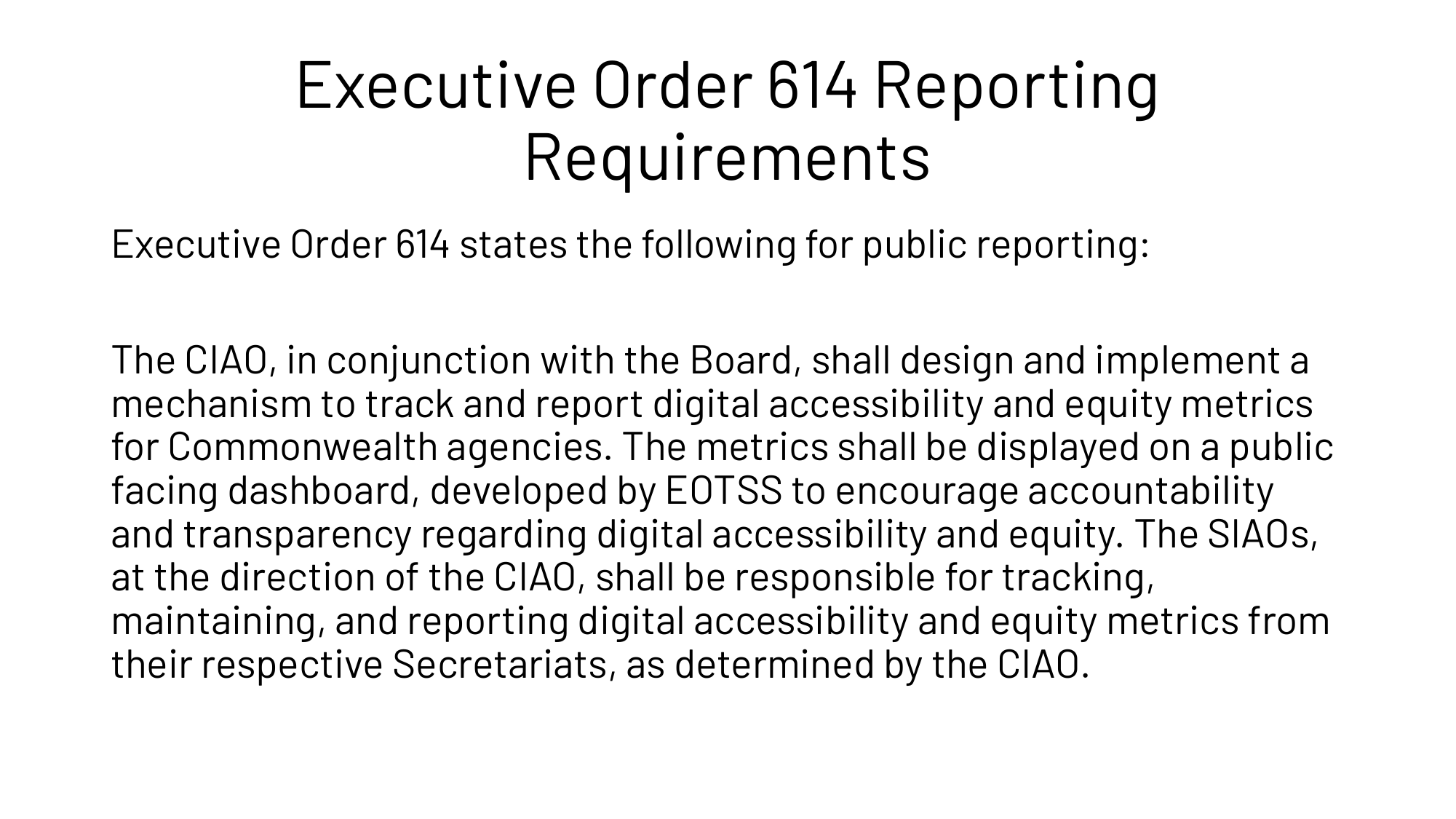

# Executive Order 614 Reporting Requirements
Executive Order 614 states the following for public reporting:

The CIAO, in conjunction with the Board, shall design and implement a mechanism to track and report digital accessibility and equity metrics for Commonwealth agencies. The metrics shall be displayed on a public facing dashboard, developed by EOTSS to encourage accountability and transparency regarding digital accessibility and equity. The SIAOs, at the direction of the CIAO, shall be responsible for tracking, maintaining, and reporting digital accessibility and equity metrics from their respective Secretariats, as determined by the CIAO.